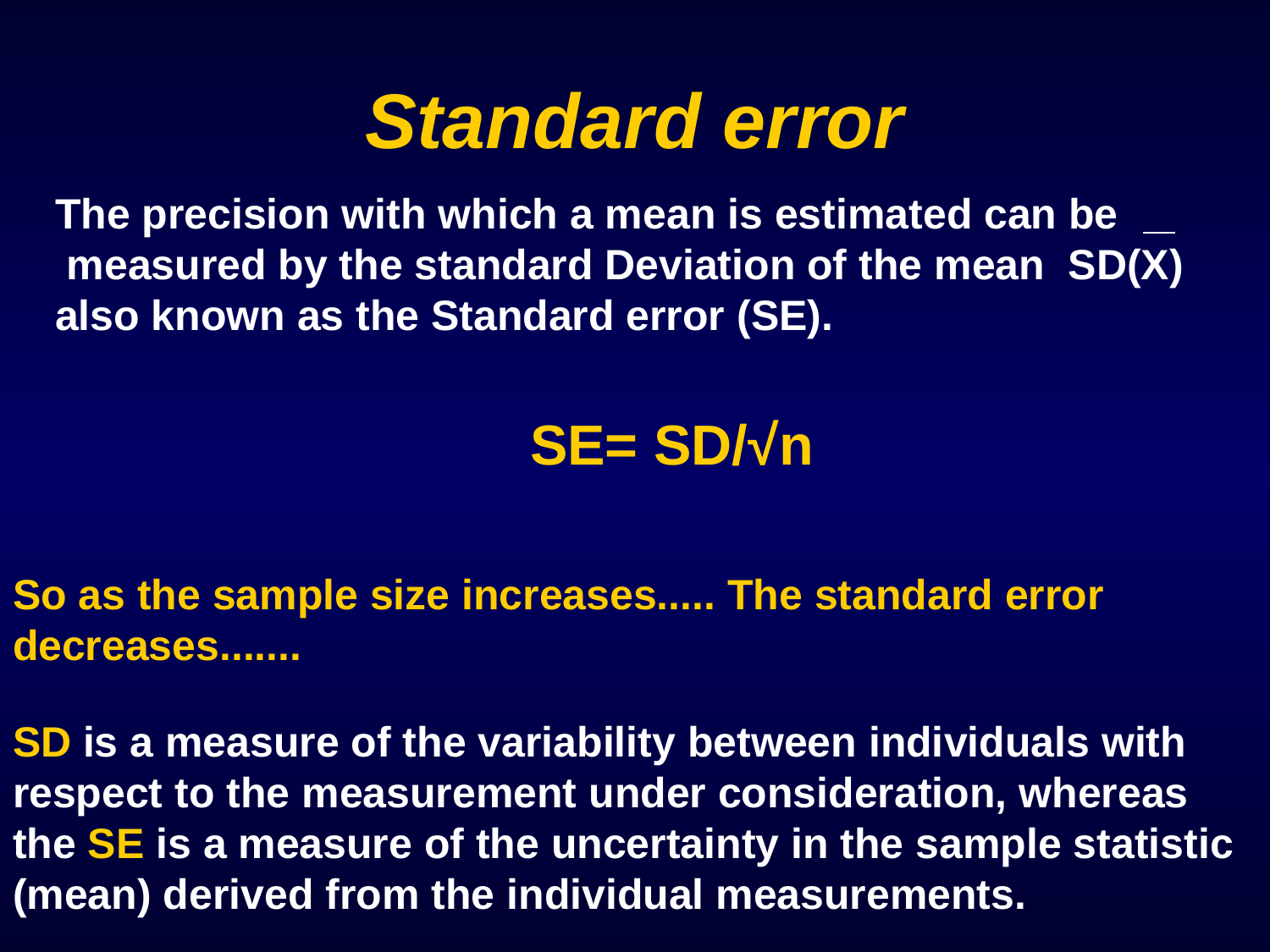

# Standard error
The precision with which a mean is estimated can be
 measured by the standard Deviation of the mean  SD(X) also known as the Standard error (SE).
SE= SD/√n
So as the sample size increases..... The standard error decreases.......
SD is a measure of the variability between individuals with respect to the measurement under consideration, whereas the SE is a measure of the uncertainty in the sample statistic (mean) derived from the individual measurements.